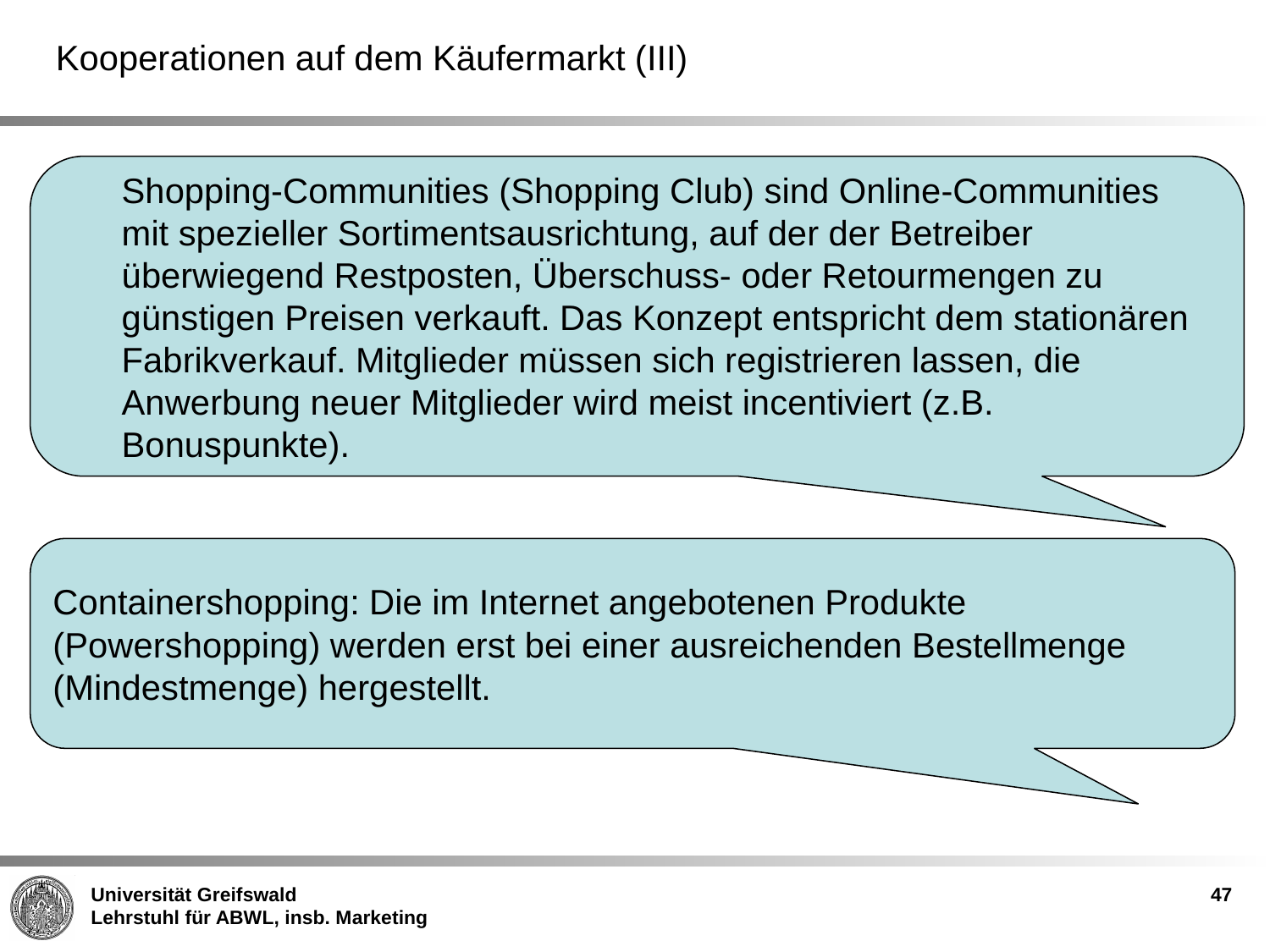

# Kooperationen auf dem Käufermarkt (III)
Shopping-Communities (Shopping Club) sind Online-Communities mit spezieller Sortimentsausrichtung, auf der der Betreiber überwiegend Restposten, Überschuss- oder Retourmengen zu günstigen Preisen verkauft. Das Konzept entspricht dem stationären Fabrikverkauf. Mitglieder müssen sich registrieren lassen, die Anwerbung neuer Mitglieder wird meist incentiviert (z.B. Bonuspunkte).
Containershopping: Die im Internet angebotenen Produkte (Powershopping) werden erst bei einer ausreichenden Bestellmenge (Mindestmenge) hergestellt.
47